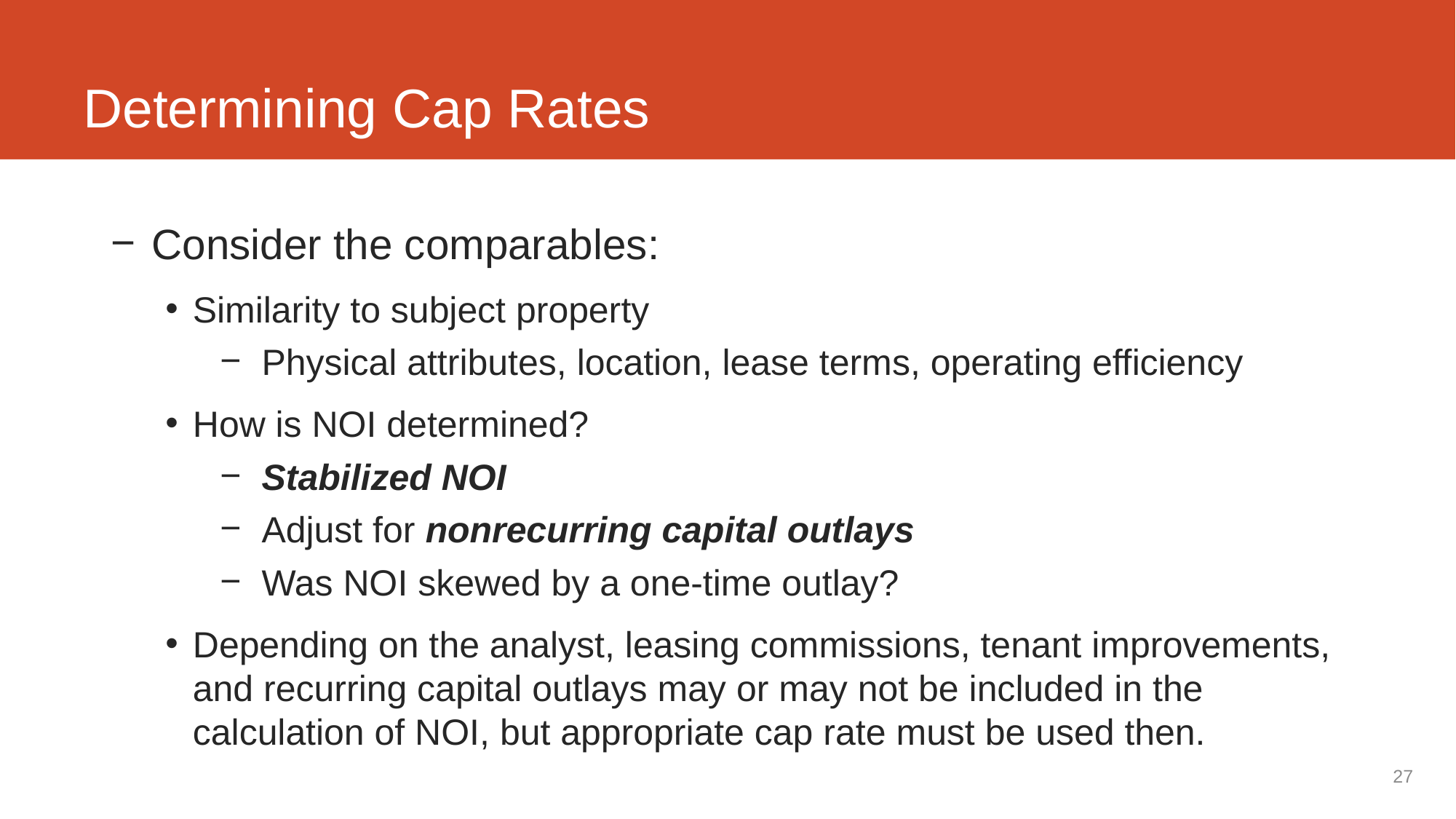

# Determining Cap Rates
Consider the comparables:
Similarity to subject property
Physical attributes, location, lease terms, operating efficiency
How is NOI determined?
Stabilized NOI
Adjust for nonrecurring capital outlays
Was NOI skewed by a one-time outlay?
Depending on the analyst, leasing commissions, tenant improvements, and recurring capital outlays may or may not be included in the calculation of NOI, but appropriate cap rate must be used then.

27